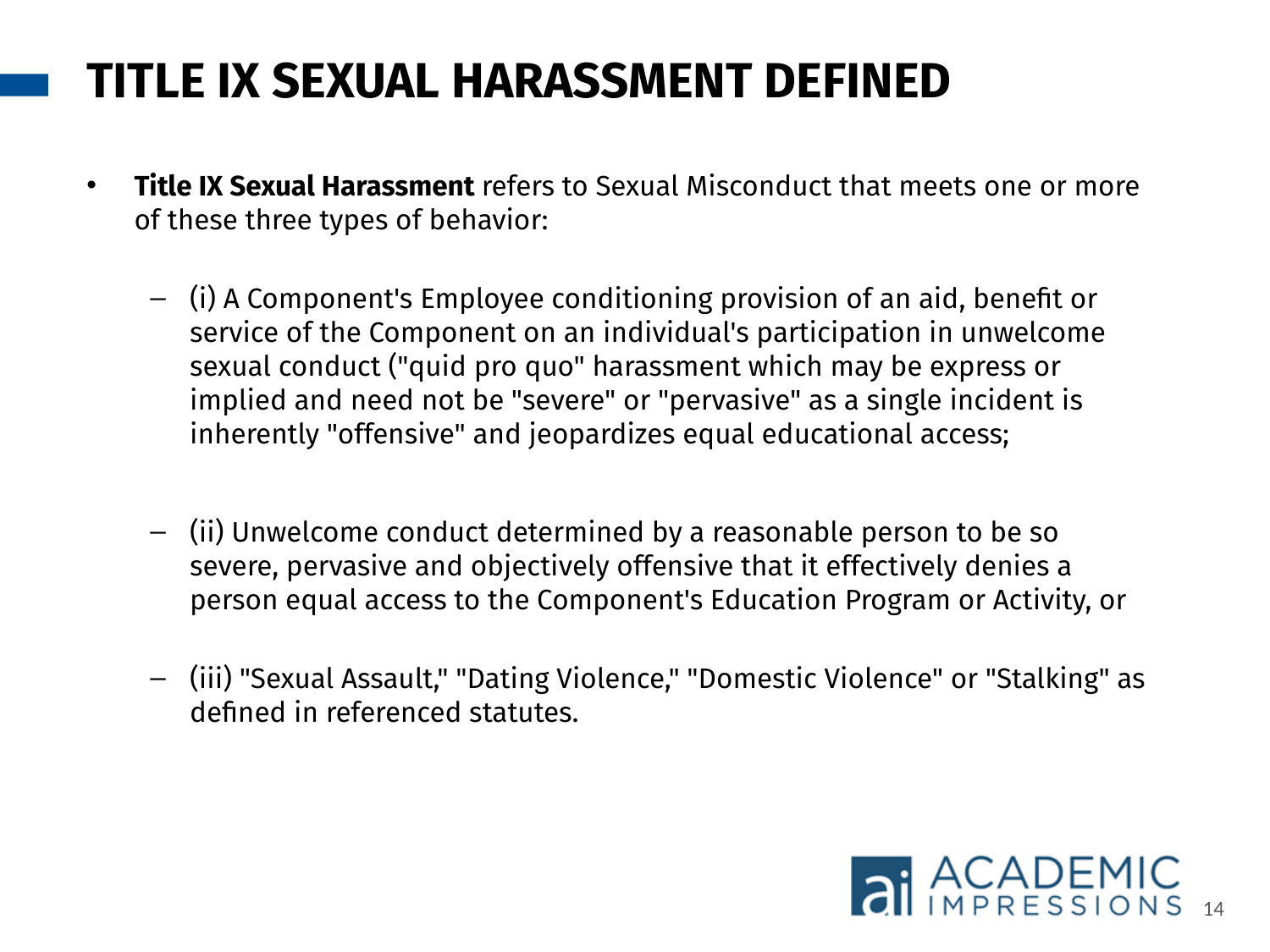

TITLE IX SEXUAL HARASSMENT DEFINED
Title IX Sexual Harassment refers to Sexual Misconduct that meets one or more of these three types of behavior:

(i) A Component's Employee conditioning provision of an aid, benefit or service of the Component on an individual's participation in unwelcome sexual conduct ("quid pro quo" harassment which may be express or implied and need not be "severe" or "pervasive" as a single incident is inherently "offensive" and jeopardizes equal educational access;

(ii) Unwelcome conduct determined by a reasonable person to be so severe, pervasive and objectively offensive that it effectively denies a person equal access to the Component's Education Program or Activity, or

(iii) "Sexual Assault," "Dating Violence," "Domestic Violence" or "Stalking" as defined in referenced statutes.